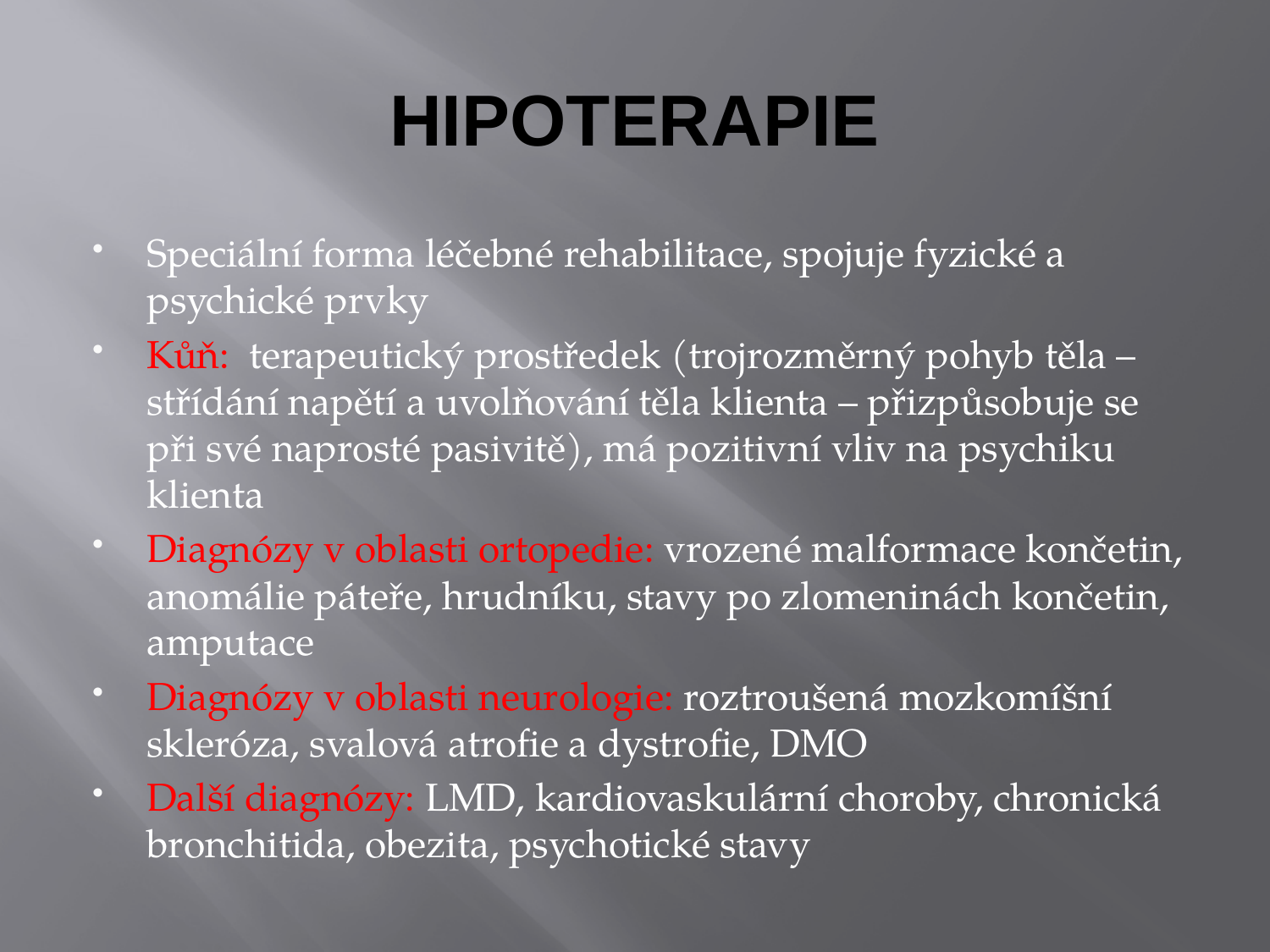

# HIPOTERAPIE
Speciální forma léčebné rehabilitace, spojuje fyzické a psychické prvky
Kůň:  terapeutický prostředek (trojrozměrný pohyb těla – střídání napětí a uvolňování těla klienta – přizpůsobuje se při své naprosté pasivitě), má pozitivní vliv na psychiku klienta
Diagnózy v oblasti ortopedie: vrozené malformace končetin, anomálie páteře, hrudníku, stavy po zlomeninách končetin, amputace
Diagnózy v oblasti neurologie: roztroušená mozkomíšní skleróza, svalová atrofie a dystrofie, DMO
Další diagnózy: LMD, kardiovaskulární choroby, chronická bronchitida, obezita, psychotické stavy